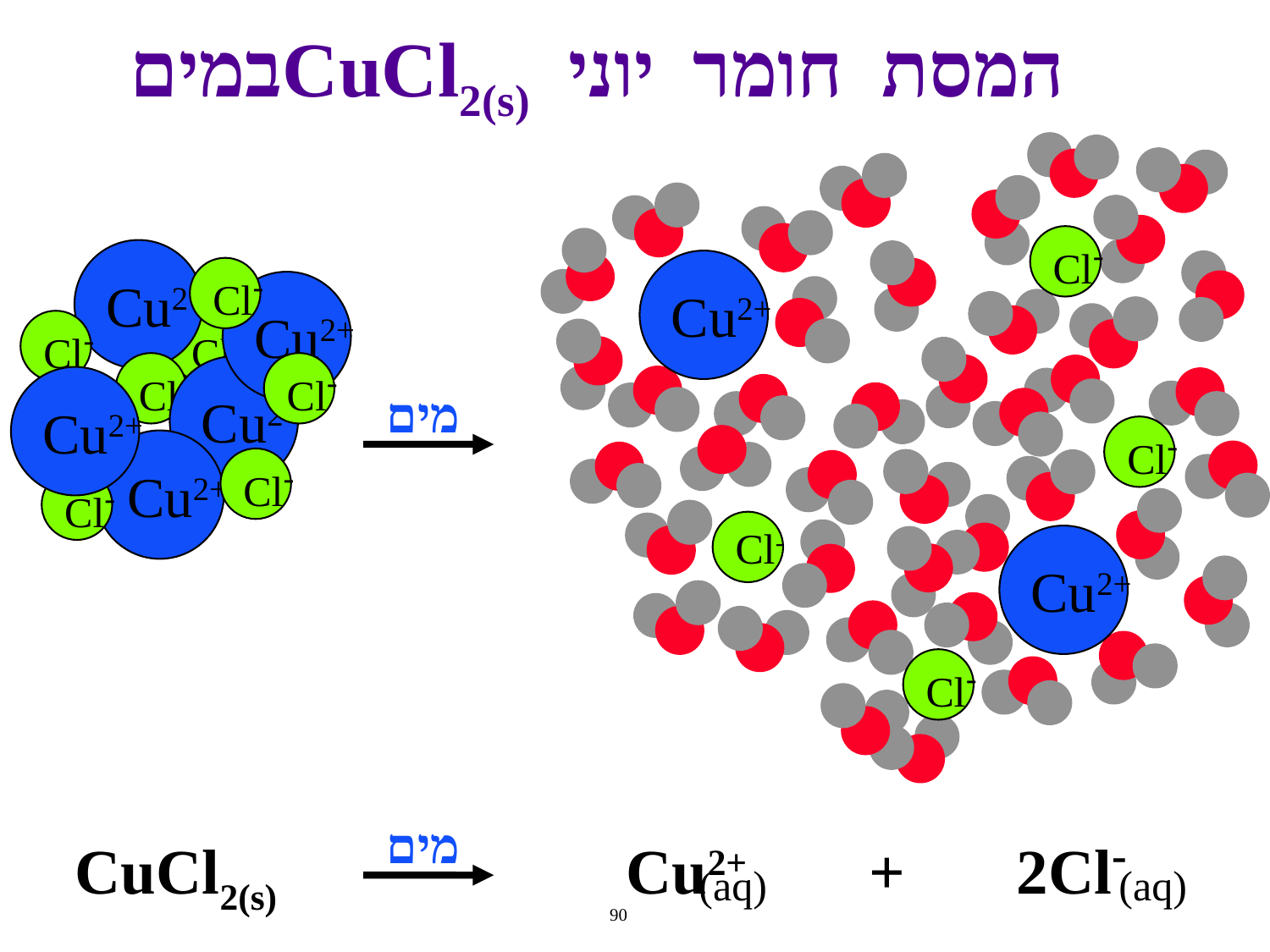

# המסת  חומר  יוני  CuCl2(s)במים

Cl-

Cu2+

Cl-

Cl-

Cu2+

Cl-

Cu2+
Cl-
Cu2+
Cl-
Cl-
Cl-
Cl-
Cu2+
Cu2+
Cu2+
Cl-
Cl-
מים

        (aq)
        (aq)
מים
   CuCl2(s)                      Cu2+           +       2Cl-

90